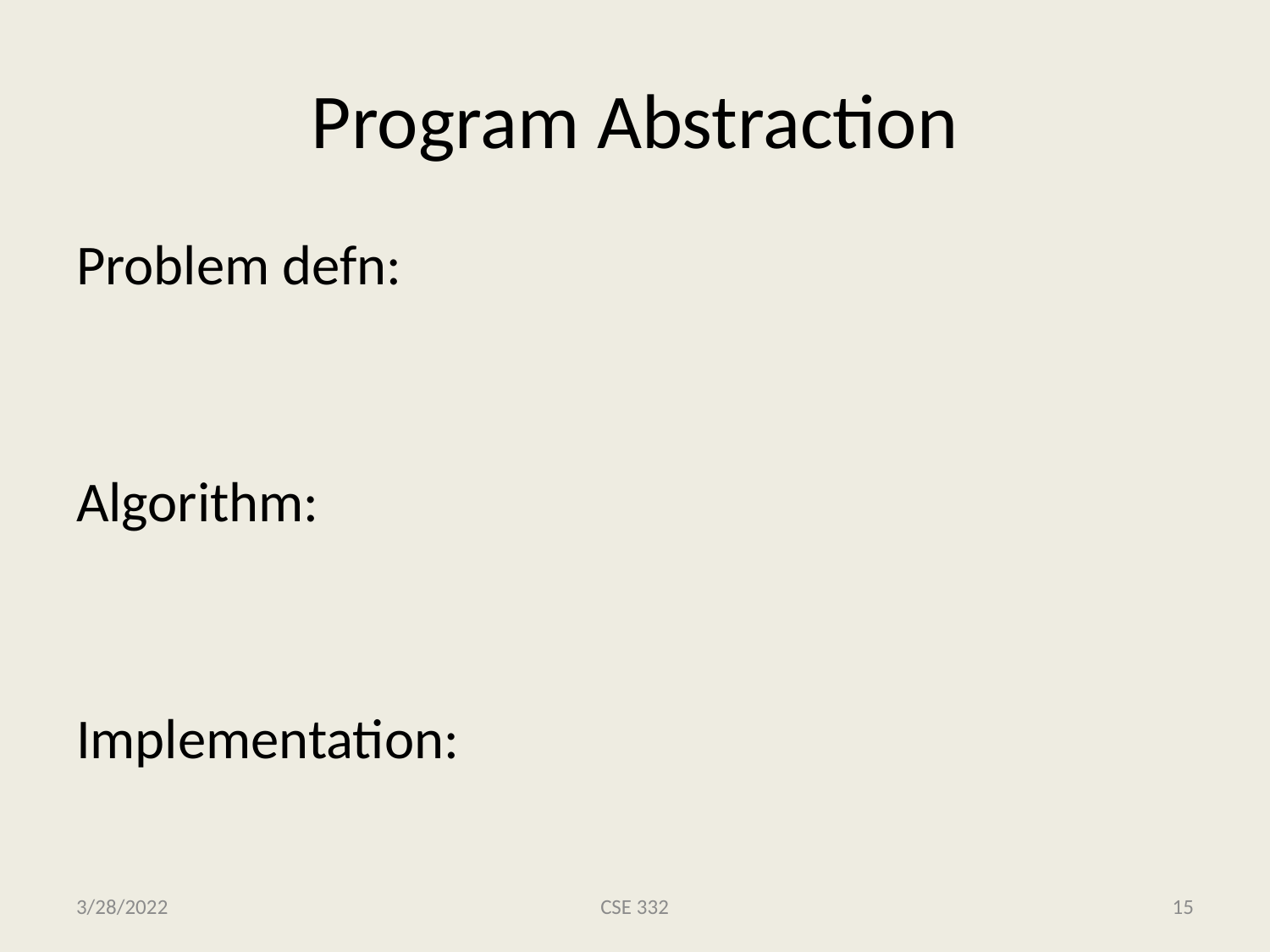

# Program Abstraction
Problem defn:

Algorithm:

Implementation:
Sort N numbers
?  Quicksort, insertion sort…
quickSort.java, quickSort.c, …
3/28/2022
CSE 332
15